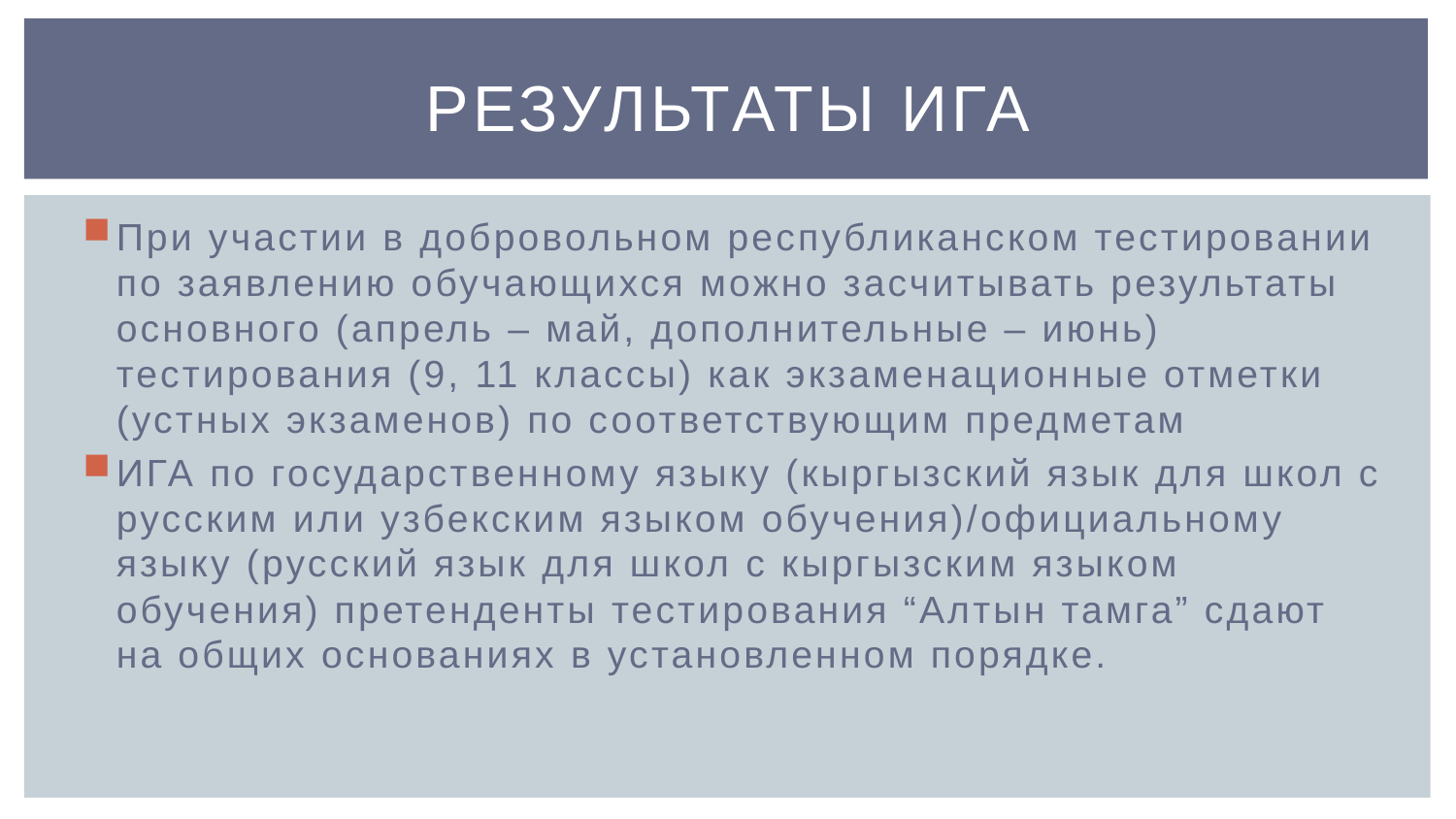

# Результаты ИГА
При участии в добровольном республиканском тестировании по заявлению обучающихся можно засчитывать результаты основного (апрель – май, дополнительные – июнь) тестирования (9, 11 классы) как экзаменационные отметки (устных экзаменов) по соответствующим предметам
ИГА по государственному языку (кыргызский язык для школ с русским или узбекским языком обучения)/официальному языку (русский язык для школ с кыргызским языком обучения) претенденты тестирования “Алтын тамга” сдают на общих основаниях в установленном порядке.